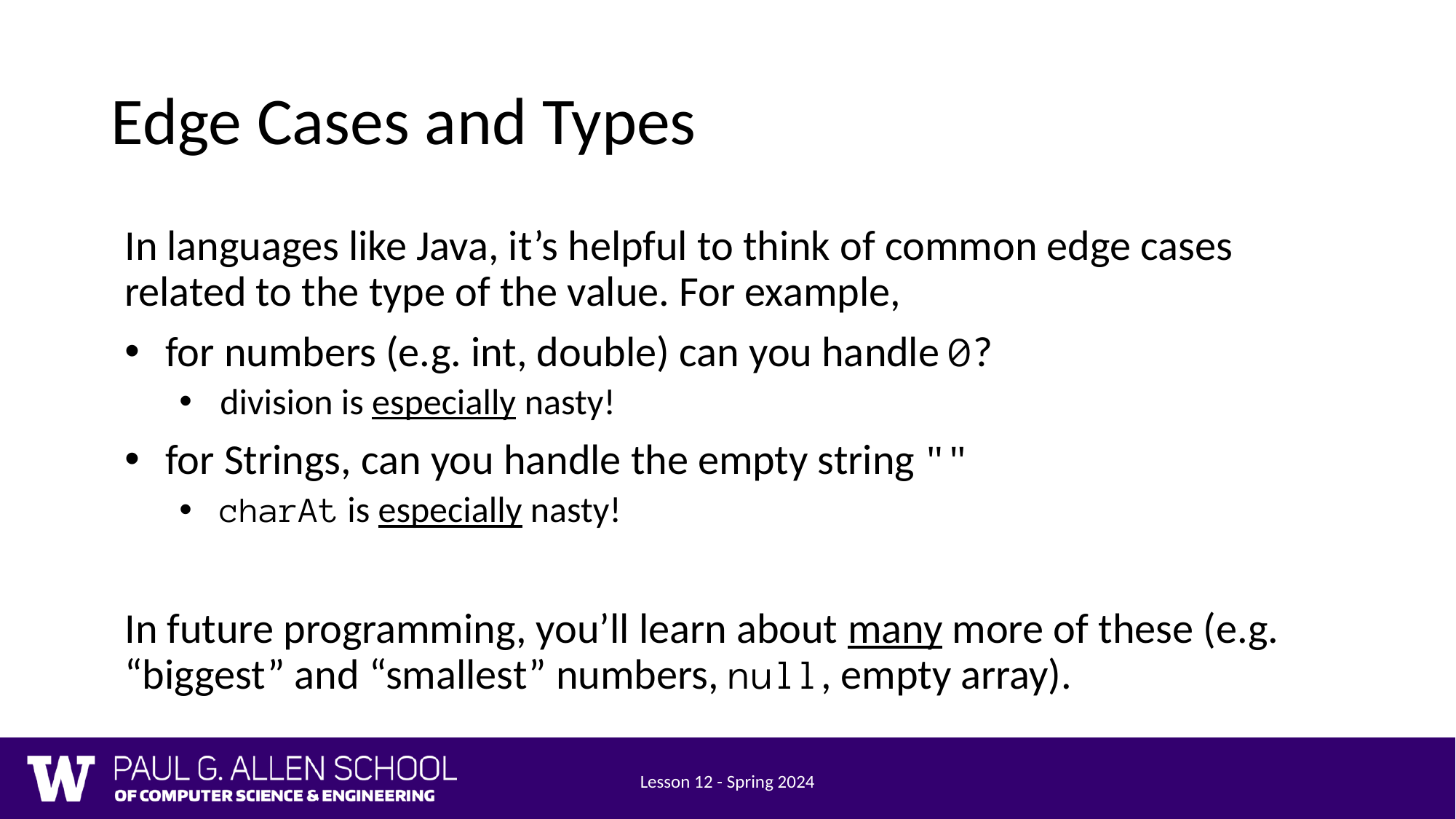

# Edge Cases and Types
In languages like Java, it’s helpful to think of common edge cases related to the type of the value. For example,
for numbers (e.g. int, double) can you handle 0?
division is especially nasty!
for Strings, can you handle the empty string ""
charAt is especially nasty!

In future programming, you’ll learn about many more of these (e.g. “biggest” and “smallest” numbers, null, empty array).
Lesson 12 - Spring 2024